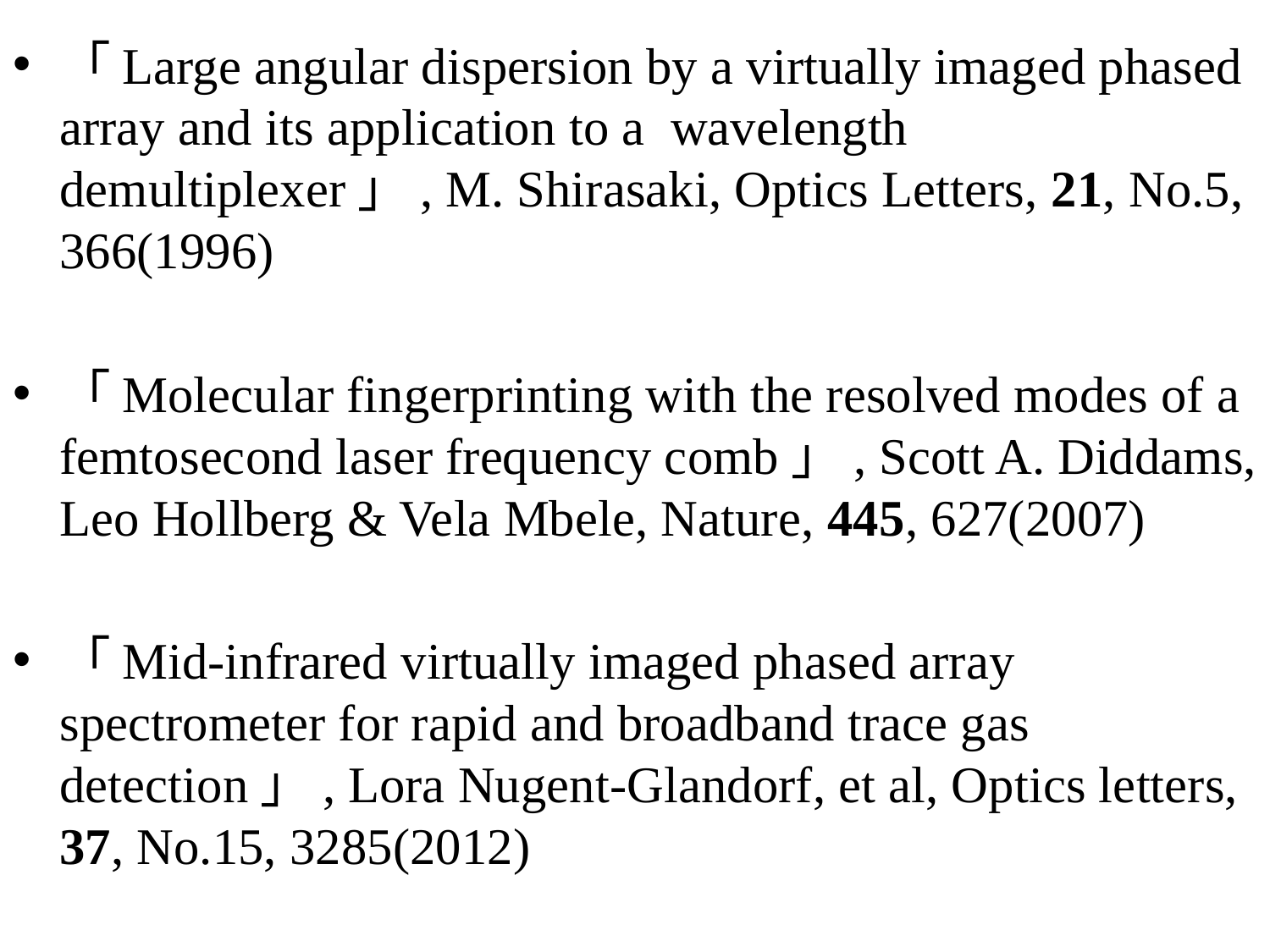

「Large angular dispersion by a virtually imaged phased array and its application to a  wavelength demultiplexer」, M. Shirasaki, Optics Letters, 21, No.5, 366(1996)

「Molecular fingerprinting with the resolved modes of a femtosecond laser frequency comb」, Scott A. Diddams, Leo Hollberg & Vela Mbele, Nature, 445, 627(2007)

「Mid-infrared virtually imaged phased array spectrometer for rapid and broadband trace gas detection」, Lora Nugent-Glandorf, et al, Optics letters, 37, No.15, 3285(2012)